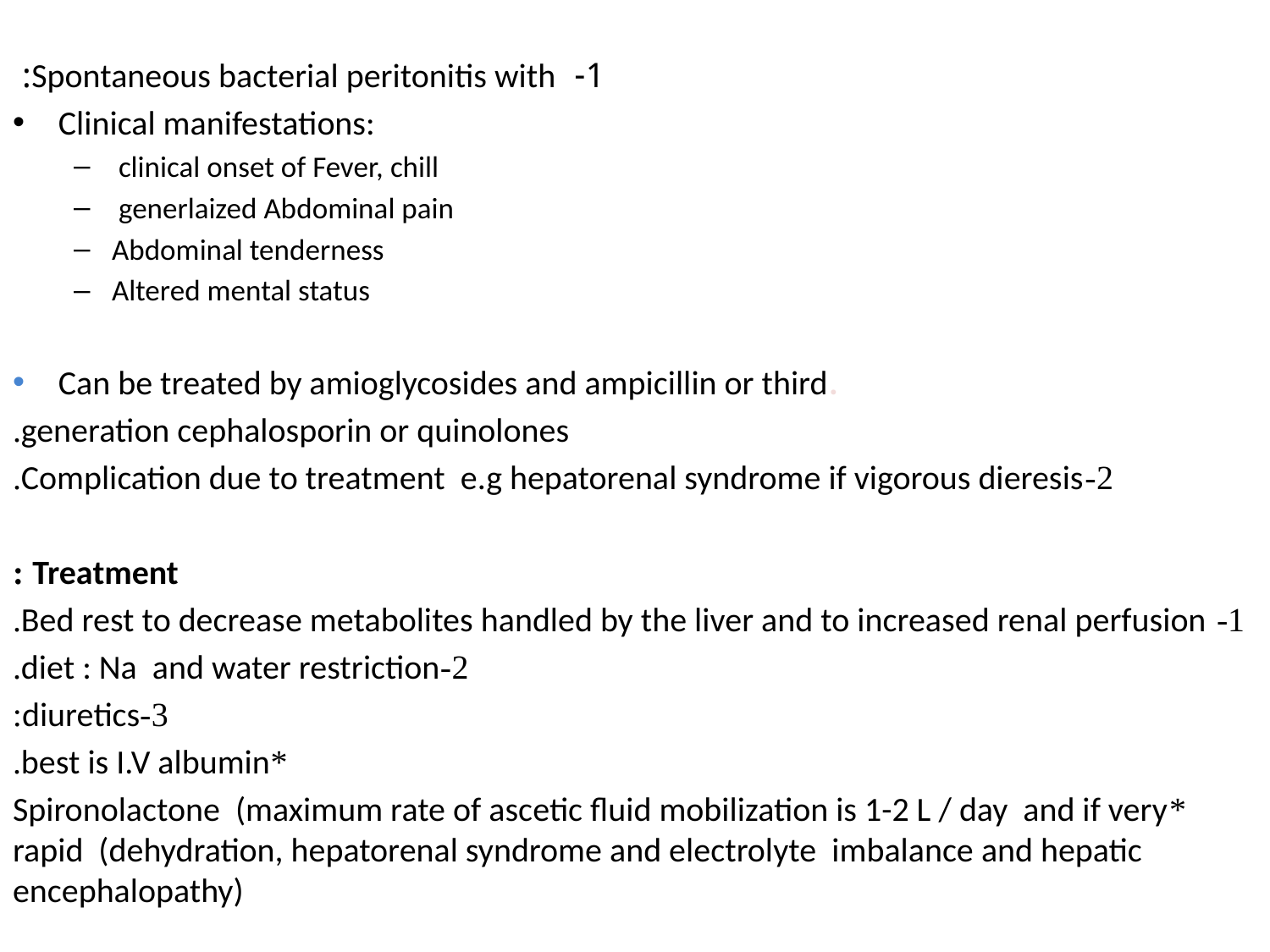

1-  Spontaneous bacterial peritonitis with:
Clinical manifestations:
 clinical onset of Fever, chill
 generlaized Abdominal pain
Abdominal tenderness
Altered mental status

Can be treated by amioglycosides and ampicillin or third.
generation cephalosporin or quinolones.
2-Complication due to treatment  e.g hepatorenal syndrome if vigorous dieresis.

Treatment :
1- Bed rest to decrease metabolites handled by the liver and to increased renal perfusion.
2-diet : Na  and water restriction.
3-diuretics:
*best is I.V albumin.
*Spironolactone  (maximum rate of ascetic fluid mobilization is 1-2 L / day  and if very rapid  (dehydration, hepatorenal syndrome and electrolyte  imbalance and hepatic encephalopathy)